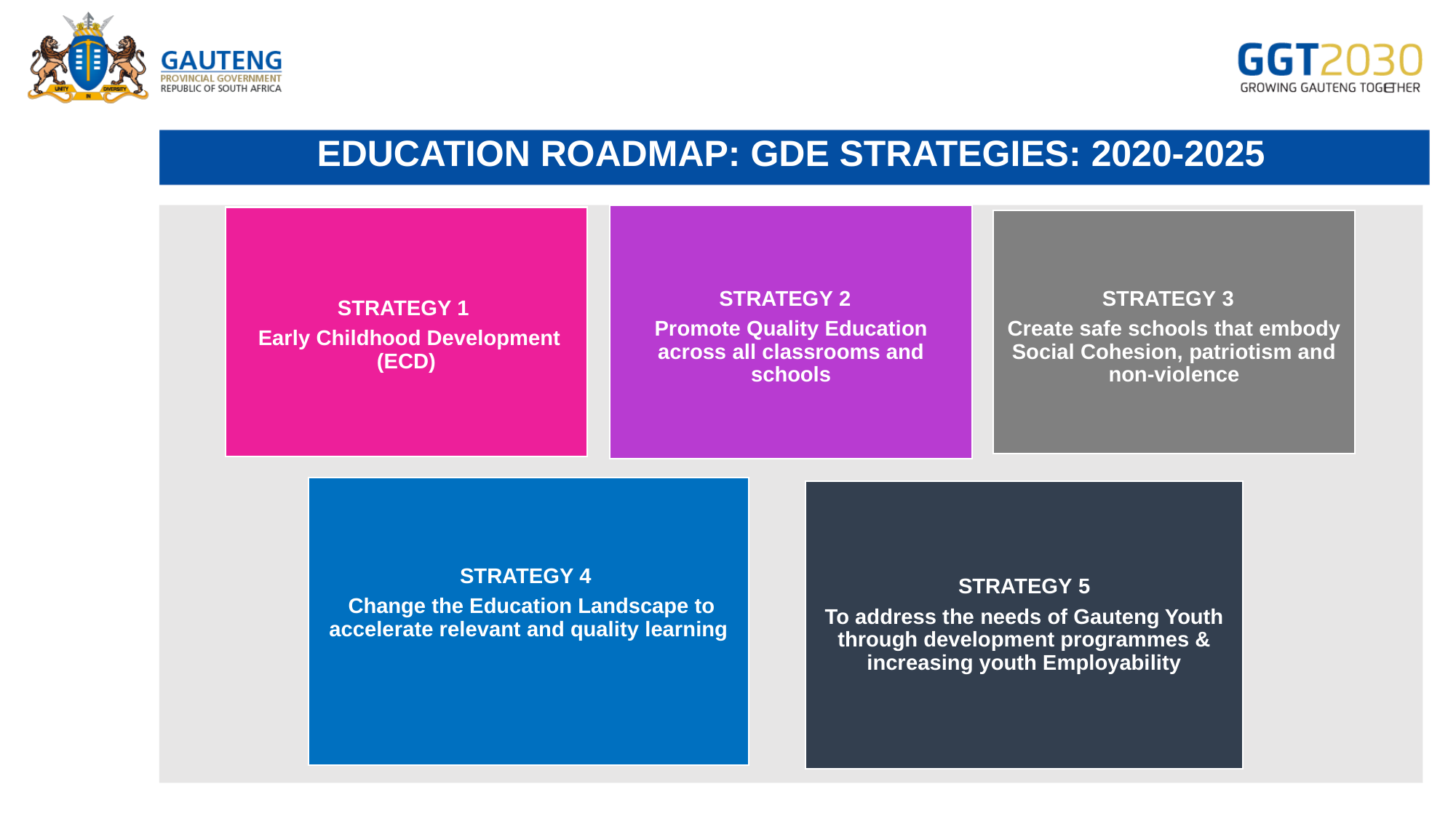

# EDUCATION ROADMAP: GDE STRATEGIES: 2020-2025

STRATEGY 1
 Early Childhood Development (ECD)

STRATEGY 2
Promote Quality Education across all classrooms and schools

STRATEGY 3
Create safe schools that embody Social Cohesion, patriotism and non-violence

STRATEGY 4
 Change the Education Landscape to accelerate relevant and quality learning

STRATEGY 5
To address the needs of Gauteng Youth through development programmes & increasing youth Employability